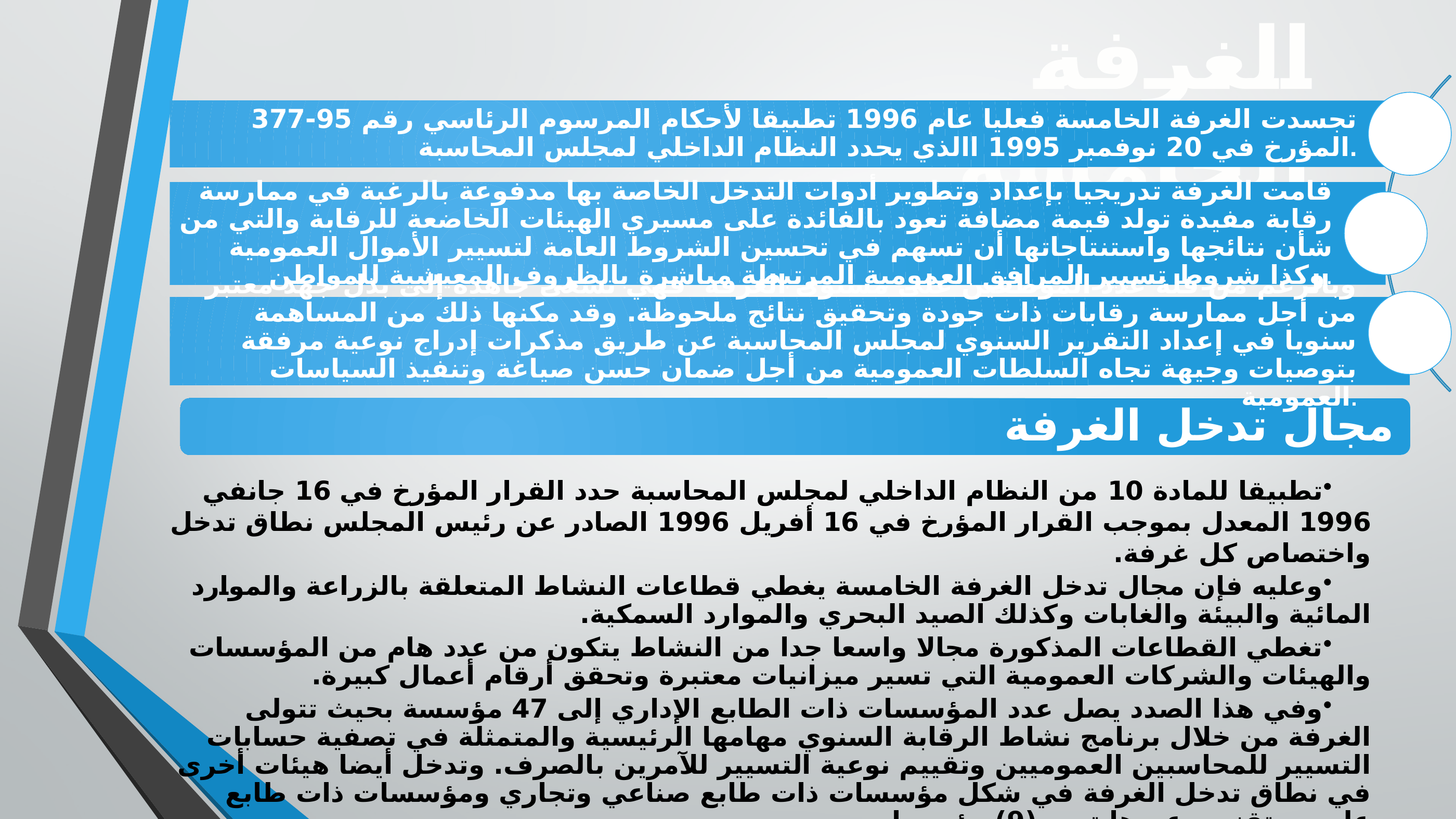

الغرفة الخامسة
تجسدت الغرفة الخامسة فعليا عام 1996 تطبيقا لأحكام المرسوم الرئاسي رقم 95-377 المؤرخ في 20 نوفمبر 1995 االذي يحدد النظام الداخلي لمجلس المحاسبة.
قامت الغرفة تدريجيا بإعداد وتطوير أدوات التدخل الخاصة بها مدفوعة بالرغبة في ممارسة رقابة مفيدة تولد قيمة مضافة تعود بالفائدة على مسيري الهيئات الخاضعة للرقابة والتي من شأن نتائجها واستنتاجاتها أن تسهم في تحسين الشروط العامة لتسيير الأموال العمومية وكذا شروط تسيير المرافق العمومية المرتبطة مباشرة بالظروف المعيشية للمواطن.
وبالرغم من قلة عدد الموظفين على مستوى الغرفة  فهي تسعى جاهدة إلى بذل جهد معتبر من أجل ممارسة رقابات ذات جودة وتحقيق نتائج ملحوظة. وقد مكنها ذلك من المساهمة سنويا في إعداد التقرير السنوي لمجلس المحاسبة عن طريق مذكرات إدراج نوعية مرفقة بتوصيات وجيهة تجاه السلطات العمومية من أجل ضمان حسن صياغة وتنفيذ السياسات العمومية.
مجال تدخل الغرفة

تطبيقا للمادة 10 من النظام الداخلي لمجلس المحاسبة حدد القرار المؤرخ في 16 جانفي 1996 المعدل بموجب القرار المؤرخ في 16 أفريل 1996 الصادر عن رئيس المجلس نطاق تدخل واختصاص كل غرفة.
وعليه فإن مجال تدخل الغرفة الخامسة يغطي قطاعات النشاط المتعلقة بالزراعة والموارد المائية والبيئة والغابات وكذلك الصيد البحري والموارد السمكية.
تغطي القطاعات المذكورة مجالا واسعا جدا من النشاط يتكون من عدد هام من المؤسسات والهيئات والشركات العمومية التي تسير ميزانيات معتبرة وتحقق أرقام أعمال كبيرة.
وفي هذا الصدد يصل عدد المؤسسات ذات الطابع الإداري إلى 47 مؤسسة بحيث تتولى الغرفة من خلال برنامج نشاط الرقابة السنوي مهامها الرئيسية والمتمثلة في تصفية حسابات التسيير للمحاسبين العموميين وتقييم نوعية التسيير للآمرين بالصرف. وتدخل أيضا هيئات أخرى في نطاق تدخل الغرفة في شكل مؤسسات ذات طابع صناعي وتجاري ومؤسسات ذات طابع علمي وتقني وعددها تسع (9) مؤسسات.
وعلاوة على ذلك تنجز الغرفة الخامسة تقييما للمؤسسات العمومية الاقتصادية من حيث الاقتصاد والكفاءة والفعالية وذلك وفقا لأحكام المادة 8 من الأمر رقم 95-20 المؤرخ في 17 جويلية 1995 المعدل والمتمم والتي يتجاوز عددها 50 مؤسسة.